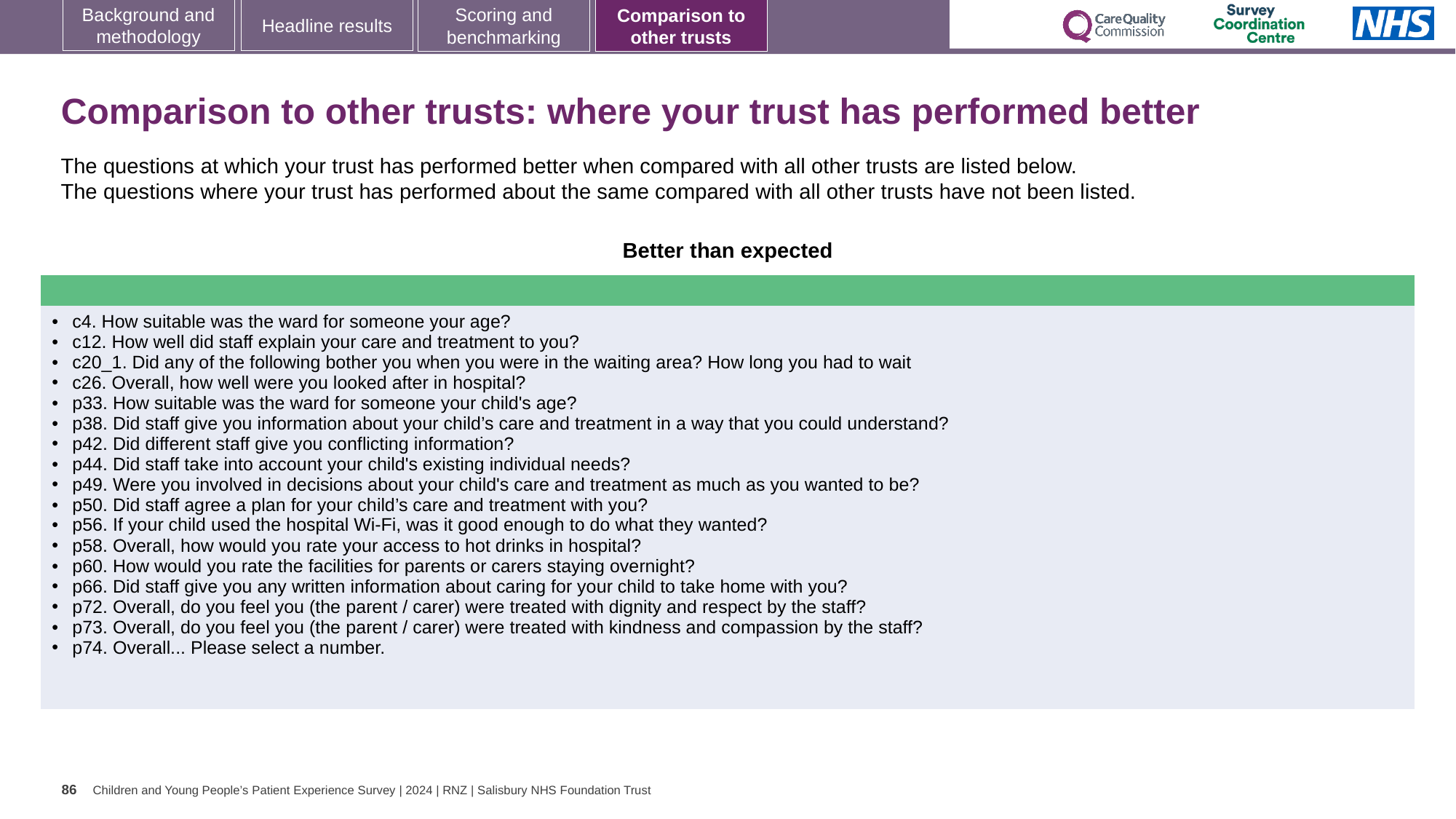

# Comparison to other trusts: where your trust has performed better
The questions at which your trust has performed better when compared with all other trusts are listed below.
The questions where your trust has performed about the same compared with all other trusts have not been listed.
| Better than expected |
| --- |
|  |
| c4. How suitable was the ward for someone your age? c12. How well did staff explain your care and treatment to you? c20\_1. Did any of the following bother you when you were in the waiting area? How long you had to wait c26. Overall, how well were you looked after in hospital? p33. How suitable was the ward for someone your child's age? p38. Did staff give you information about your child’s care and treatment in a way that you could understand? p42. Did different staff give you conflicting information? p44. Did staff take into account your child's existing individual needs? p49. Were you involved in decisions about your child's care and treatment as much as you wanted to be? p50. Did staff agree a plan for your child’s care and treatment with you? p56. If your child used the hospital Wi-Fi, was it good enough to do what they wanted? p58. Overall, how would you rate your access to hot drinks in hospital? p60. How would you rate the facilities for parents or carers staying overnight? p66. Did staff give you any written information about caring for your child to take home with you? p72. Overall, do you feel you (the parent / carer) were treated with dignity and respect by the staff? p73. Overall, do you feel you (the parent / carer) were treated with kindness and compassion by the staff? p74. Overall... Please select a number. |
86